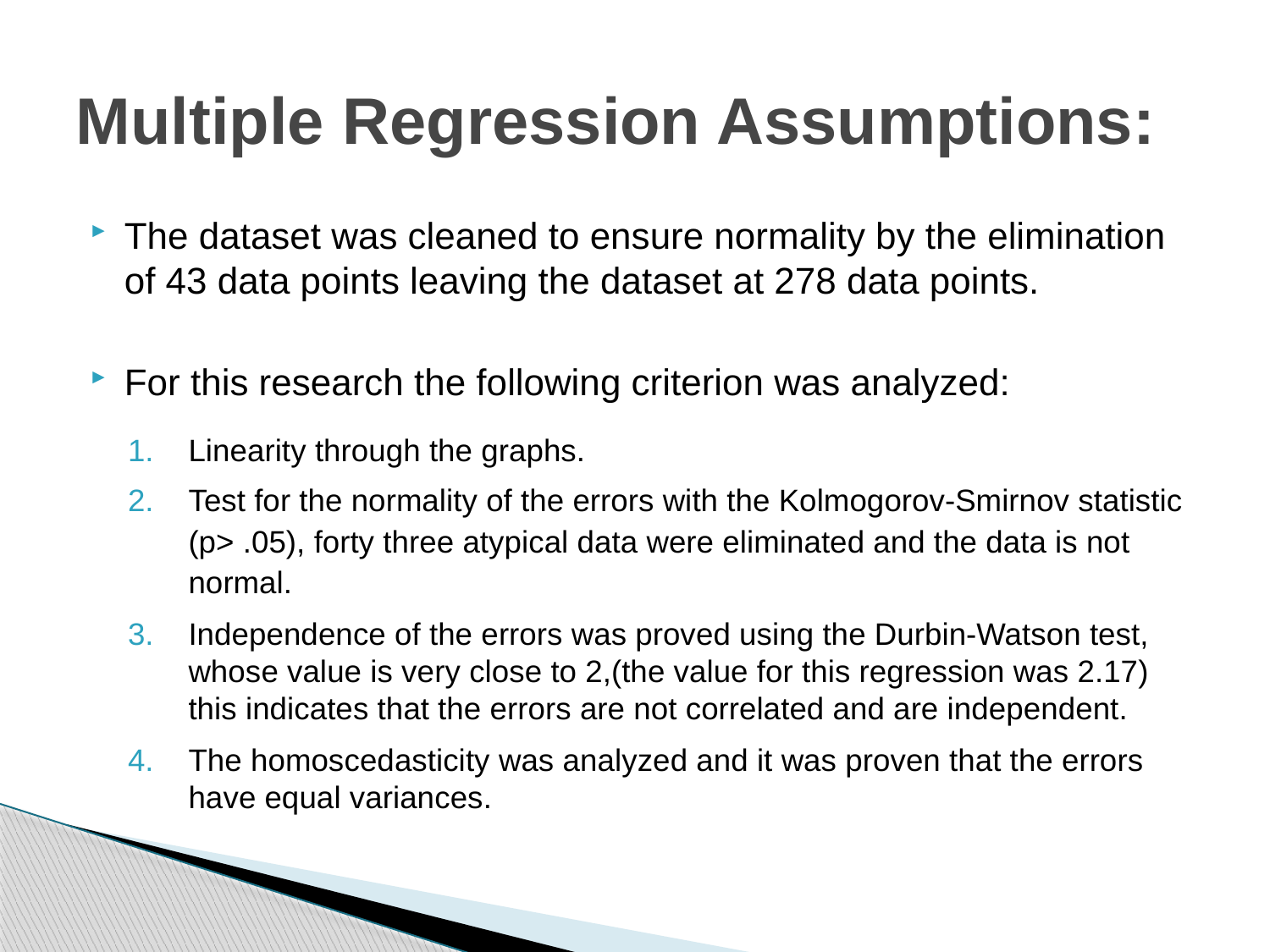

# Multiple Regression Assumptions:
The dataset was cleaned to ensure normality by the elimination of 43 data points leaving the dataset at 278 data points.

For this research the following criterion was analyzed:
Linearity through the graphs.
Test for the normality of the errors with the Kolmogorov-Smirnov statistic (p> .05), forty three atypical data were eliminated and the data is not normal.
Independence of the errors was proved using the Durbin-Watson test, whose value is very close to 2,(the value for this regression was 2.17) this indicates that the errors are not correlated and are independent.
The homoscedasticity was analyzed and it was proven that the errors have equal variances.